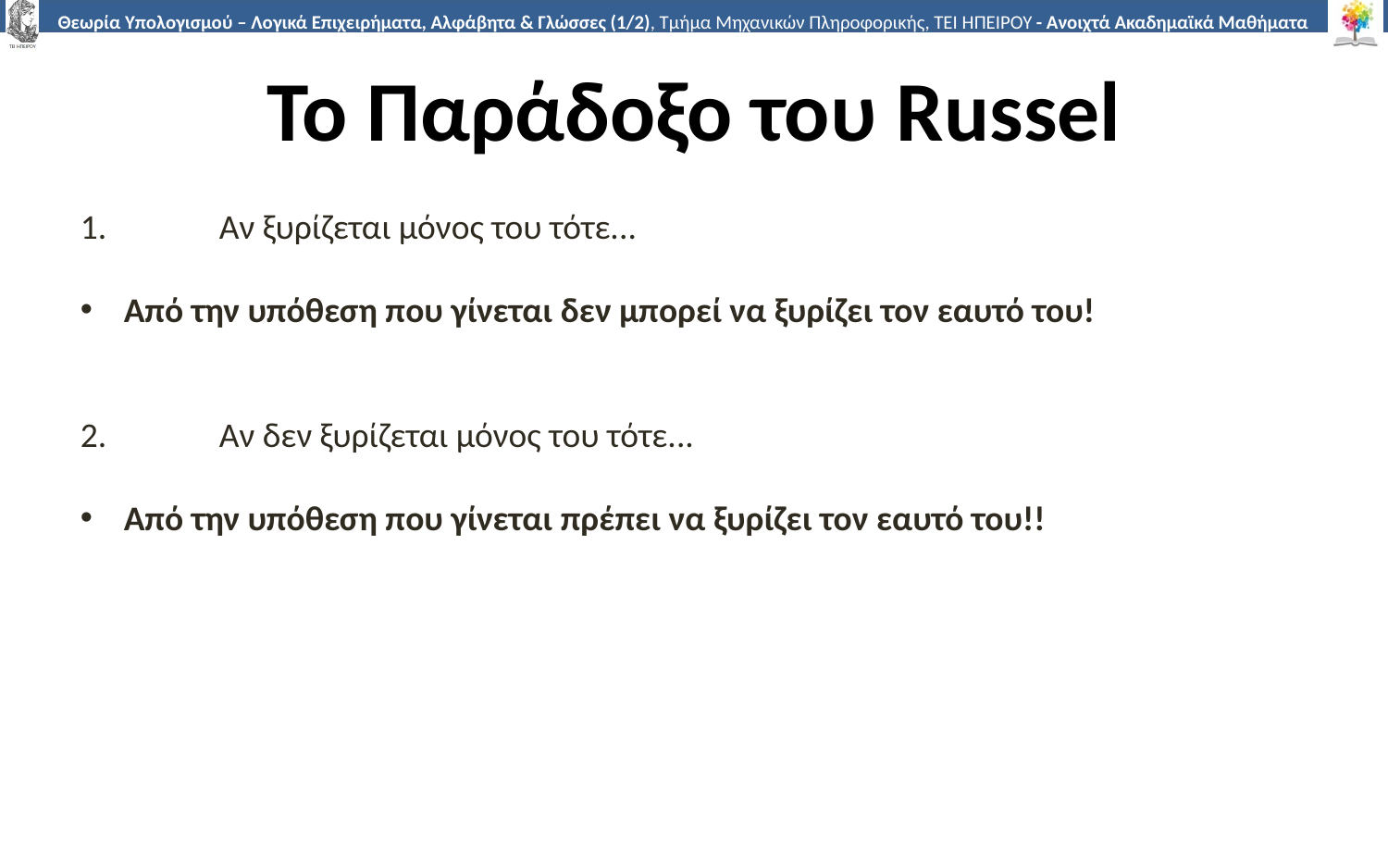

# Το Παράδοξο του Russel
1.	Αν ξυρίζεται μόνος του τότε...

Από την υπόθεση που γίνεται δεν μπορεί να ξυρίζει τον εαυτό του!

2.	Αν δεν ξυρίζεται μόνος του τότε...

Από την υπόθεση που γίνεται πρέπει να ξυρίζει τον εαυτό του!!